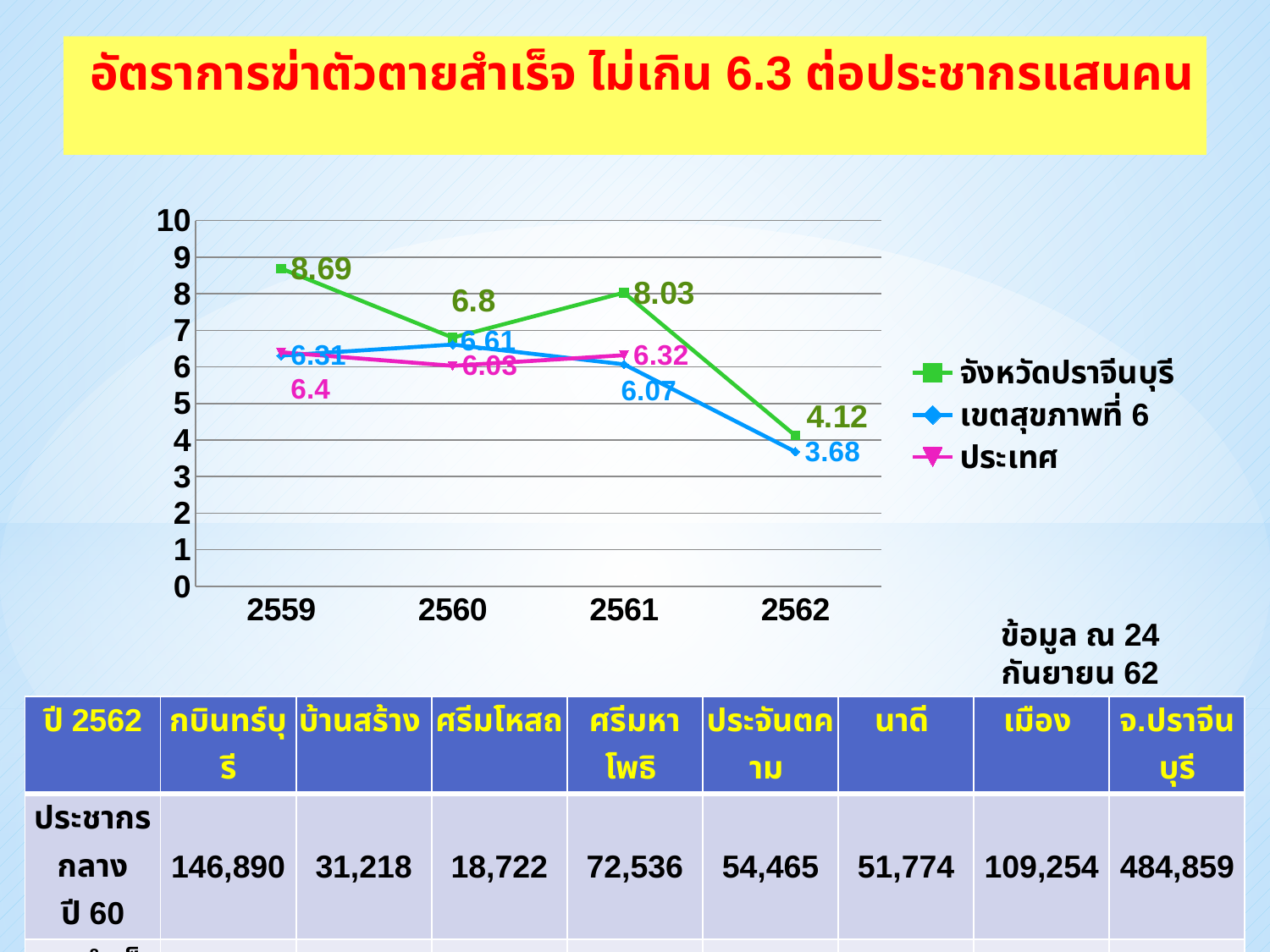

# อัตราการฆ่าตัวตายสําเร็จ ไม่เกิน 6.3 ต่อประชากรแสนคน

### Chart

| Category | จังหวัดปราจีนบุรี | เขตสุขภาพที่ 6 | ประเทศ |
|---|---|---|---|
| 2559 | 8.69 | 6.31 | 6.4 |
| 2560 | 6.8 | 6.61 | 6.03 |
| 2561 | 8.03 | 6.07 | 6.32 |
| 2562 | 4.12 | 3.68 | None |
ข้อมูล ณ 24 กันยายน 62
| ปี 2562 | กบินทร์บุรี | บ้านสร้าง | ศรีมโหสถ | ศรีมหาโพธิ | ประจันตคาม | นาดี | เมือง | จ.ปราจีนบุรี |
| --- | --- | --- | --- | --- | --- | --- | --- | --- |
| ประชากรกลาง ปี 60 | 146,890 | 31,218 | 18,722 | 72,536 | 54,465 | 51,774 | 109,254 | 484,859 |
| ตายสำเร็จ | 1 | 1 | 0 | 3 | 3 | 2 | 10 | 20 |
| ร้อยละ | 0.68 | 3.21 | 0 | 4.05 | 5.49 | 3.84 | 9.15 | 4.12 |